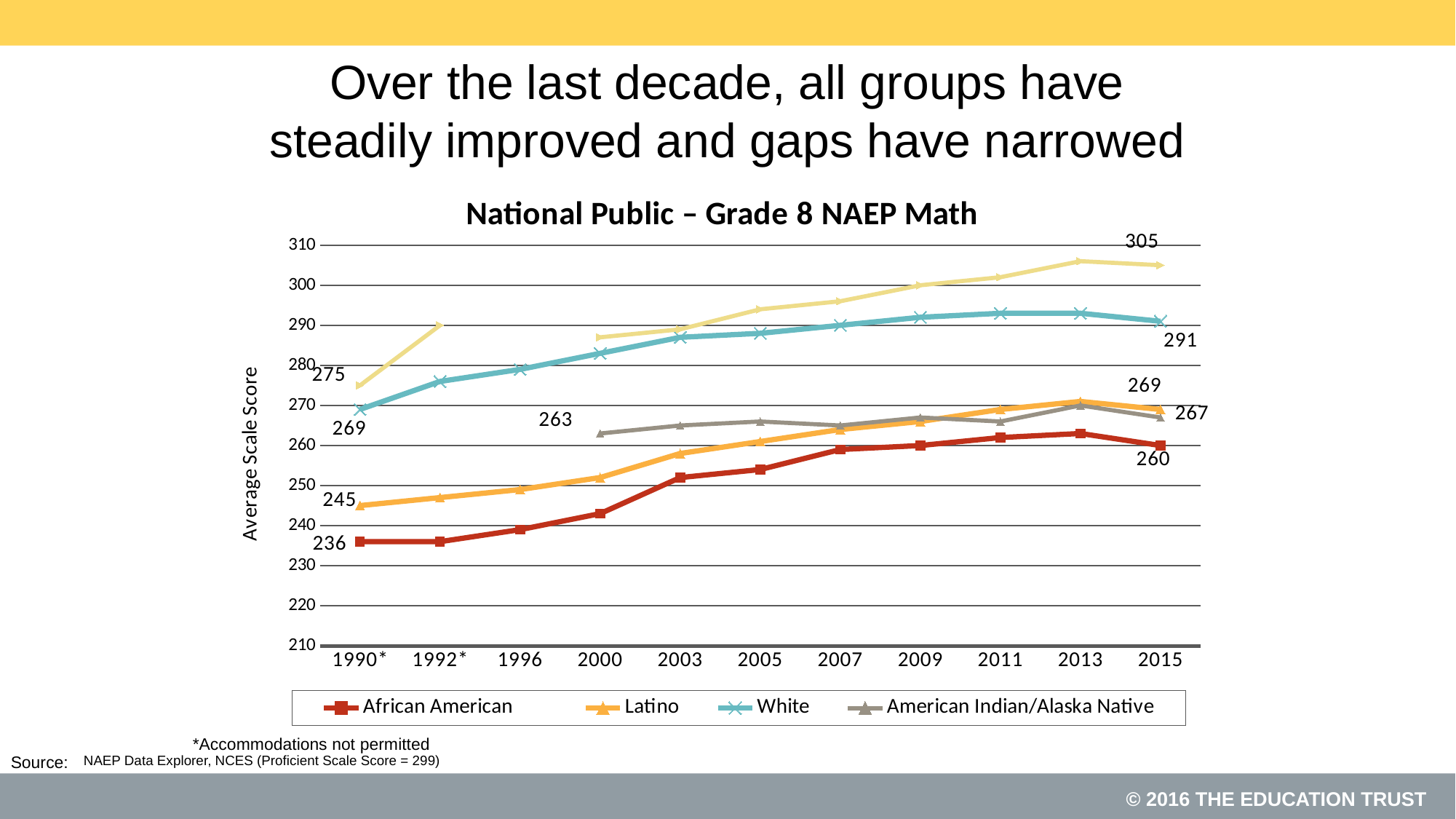

# Over the last decade, all groups have steadily improved and gaps have narrowed

### Chart: National Public – Grade 8 NAEP Math

| Category | African American | Latino | White | American Indian/Alaska Native | Asian/Pacific Islander |
|---|---|---|---|---|---|
| 1990* | 236.0 | 245.0 | 269.0 | None | 275.0 |
| 1992* | 236.0 | 247.0 | 276.0 | None | 290.0 |
| 1996 | 239.0 | 249.0 | 279.0 | None | None |
| 2000 | 243.0 | 252.0 | 283.0 | 263.0 | 287.0 |
| 2003 | 252.0 | 258.0 | 287.0 | 265.0 | 289.0 |
| 2005 | 254.0 | 261.0 | 288.0 | 266.0 | 294.0 |
| 2007 | 259.0 | 264.0 | 290.0 | 265.0 | 296.0 |
| 2009 | 260.0 | 266.0 | 292.0 | 267.0 | 300.0 |
| 2011 | 262.0 | 269.0 | 293.0 | 266.0 | 302.0 |
| 2013 | 263.0 | 271.0 | 293.0 | 270.0 | 306.0 |
| 2015 | 260.0 | 269.0 | 291.0 | 267.0 | 305.0 |
*Accommodations not permitted
NAEP Data Explorer, NCES (Proficient Scale Score = 299)